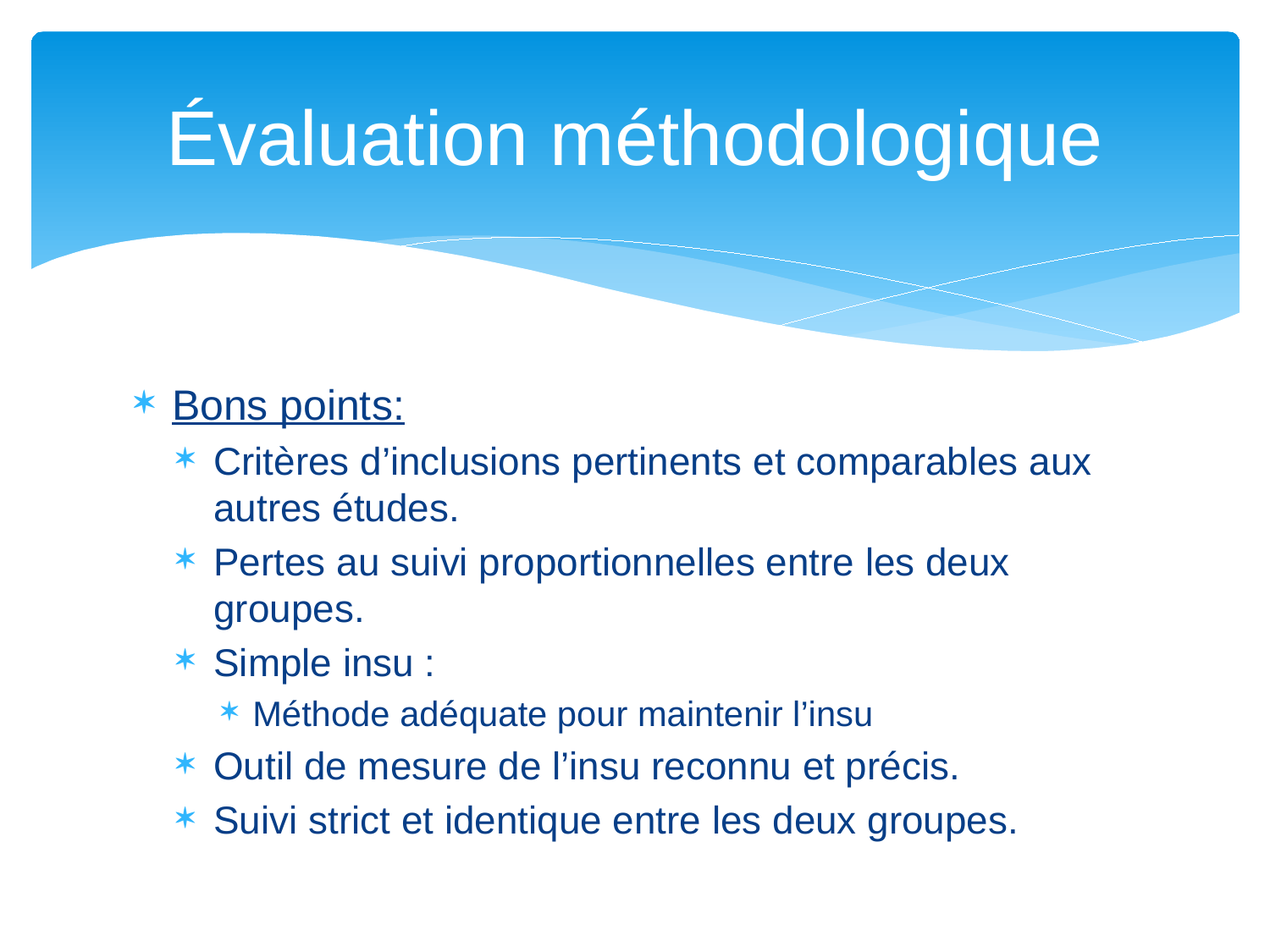

# Évaluation méthodologique
Bons points:
Critères d’inclusions pertinents et comparables aux autres études.
Pertes au suivi proportionnelles entre les deux groupes.
Simple insu :
Méthode adéquate pour maintenir l’insu
Outil de mesure de l’insu reconnu et précis.
Suivi strict et identique entre les deux groupes.